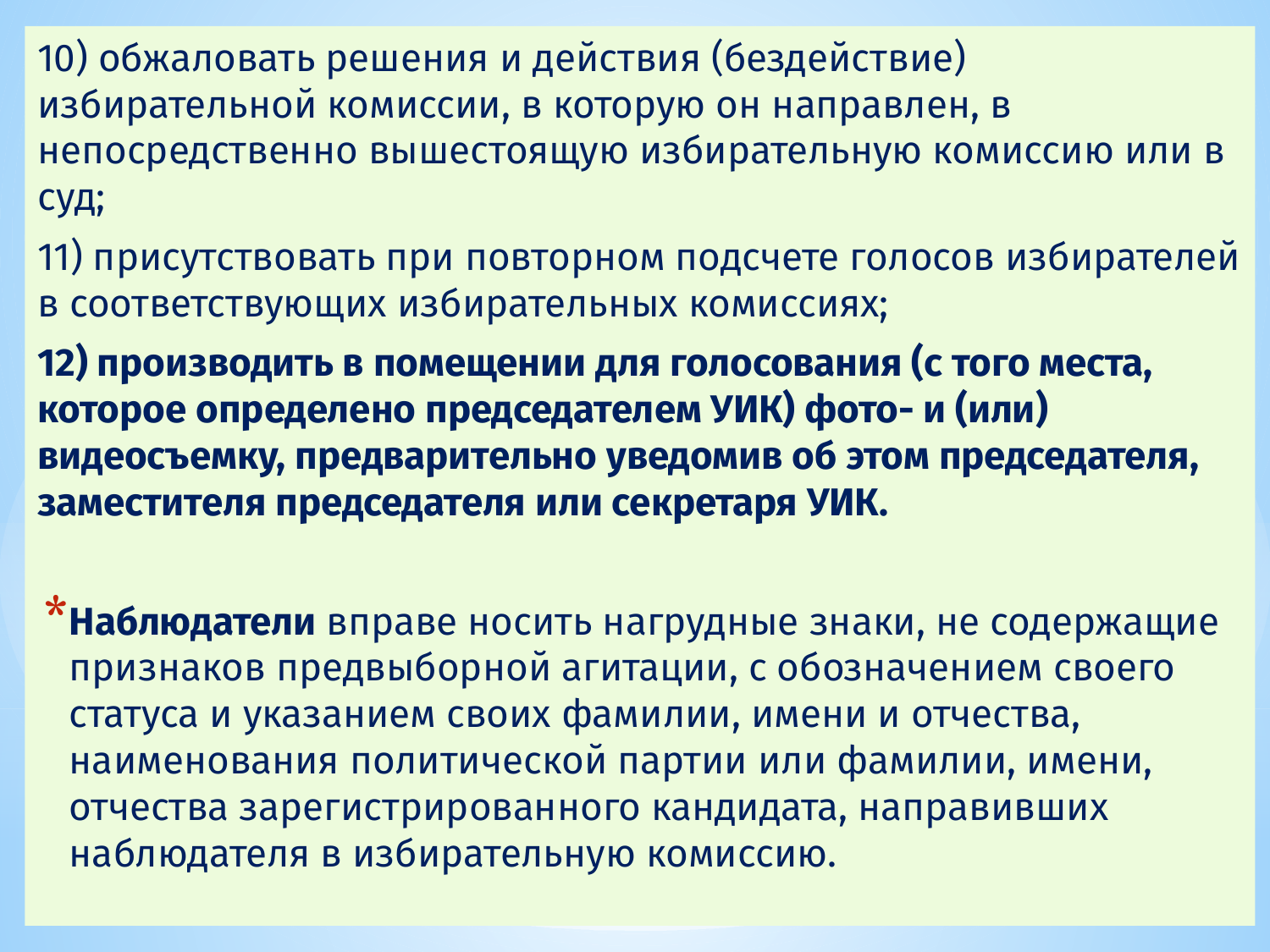

10) обжаловать решения и действия (бездействие) избирательной комиссии, в которую он направлен, в непосредственно вышестоящую избирательную комиссию или в суд;
11) присутствовать при повторном подсчете голосов избирателей в соответствующих избирательных комиссиях;
12) производить в помещении для голосования (с того места, которое определено председателем УИК) фото- и (или) видеосъемку, предварительно уведомив об этом председателя, заместителя председателя или секретаря УИК.

Наблюдатели вправе носить нагрудные знаки, не содержащие признаков предвыборной агитации, с обозначением своего статуса и указанием своих фамилии, имени и отчества, наименования политической партии или фамилии, имени, отчества зарегистрированного кандидата, направивших наблюдателя в избирательную комиссию.